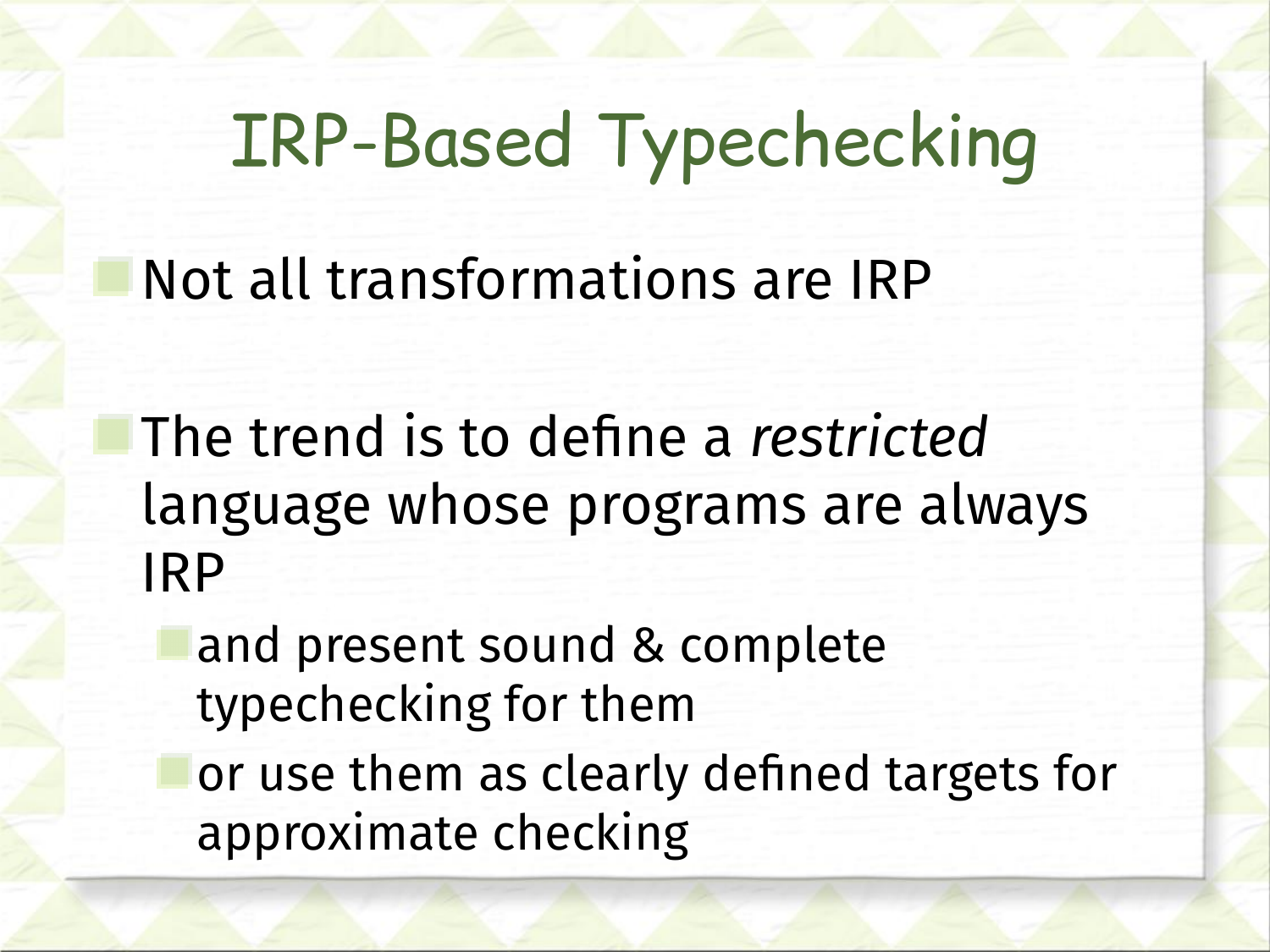

# IRP-Based Typechecking
Not all transformations are IRP

The trend is to define a restricted language whose programs are always IRP
and present sound & complete typechecking for them
or use them as clearly defined targets for approximate checking